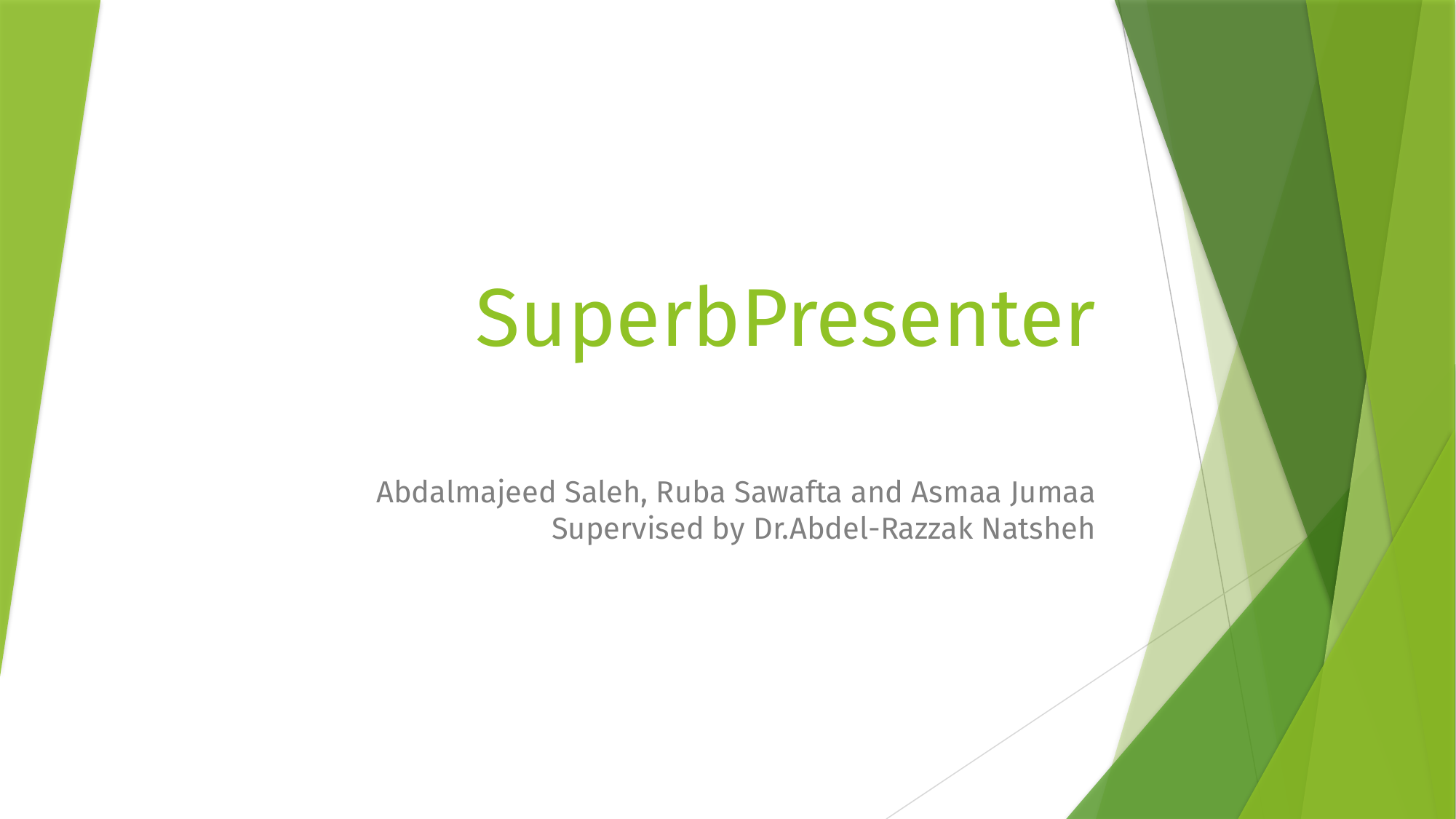

# SuperbPresenter
Abdalmajeed Saleh, Ruba Sawafta and Asmaa Jumaa
Supervised by Dr.Abdel-Razzak Natsheh